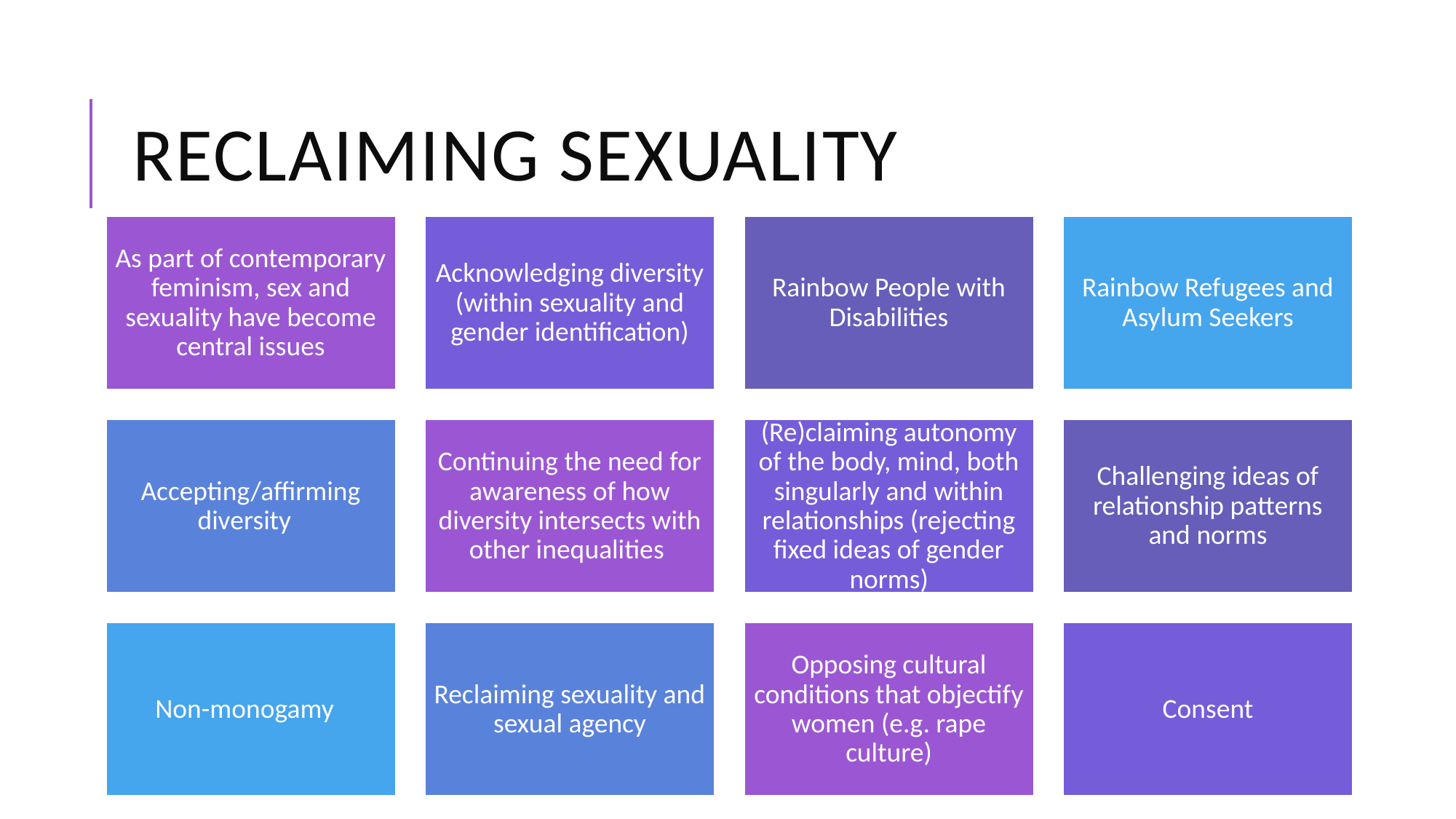

# Reclaiming sexuality
As part of contemporary feminism, sex and sexuality have become central issues
Acknowledging diversity (within sexuality and gender identification)
Rainbow People with Disabilities
Rainbow Refugees and Asylum Seekers
Accepting/affirming diversity
Continuing the need for awareness of how diversity intersects with other inequalities
(Re)claiming autonomy of the body, mind, both singularly and within relationships (rejecting fixed ideas of gender norms)
Challenging ideas of relationship patterns and norms
Non-monogamy
Reclaiming sexuality and sexual agency
Opposing cultural conditions that objectify women (e.g. rape culture)
Consent